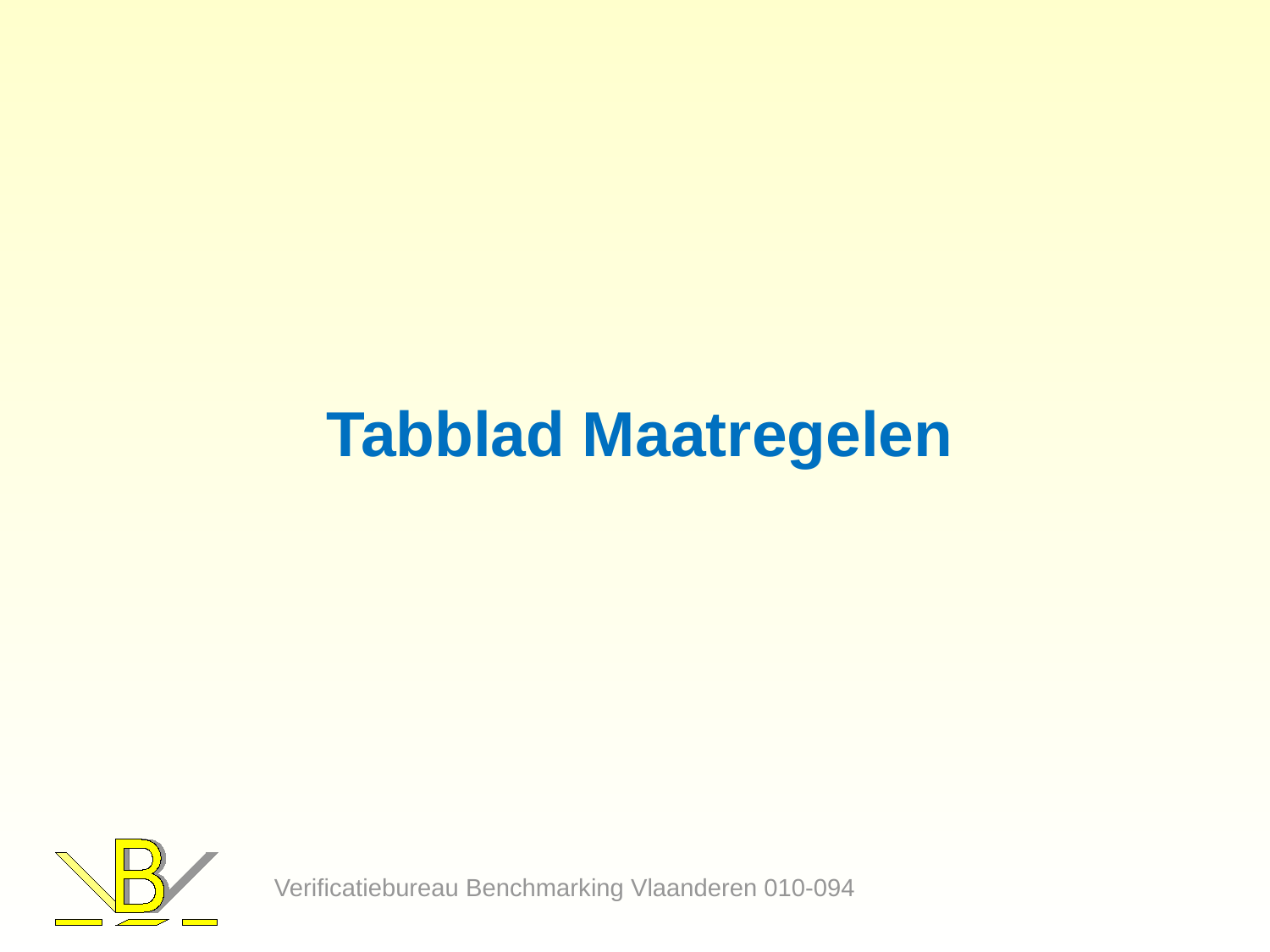

# Tabblad Maatregelen
Verificatiebureau Benchmarking Vlaanderen 010-094